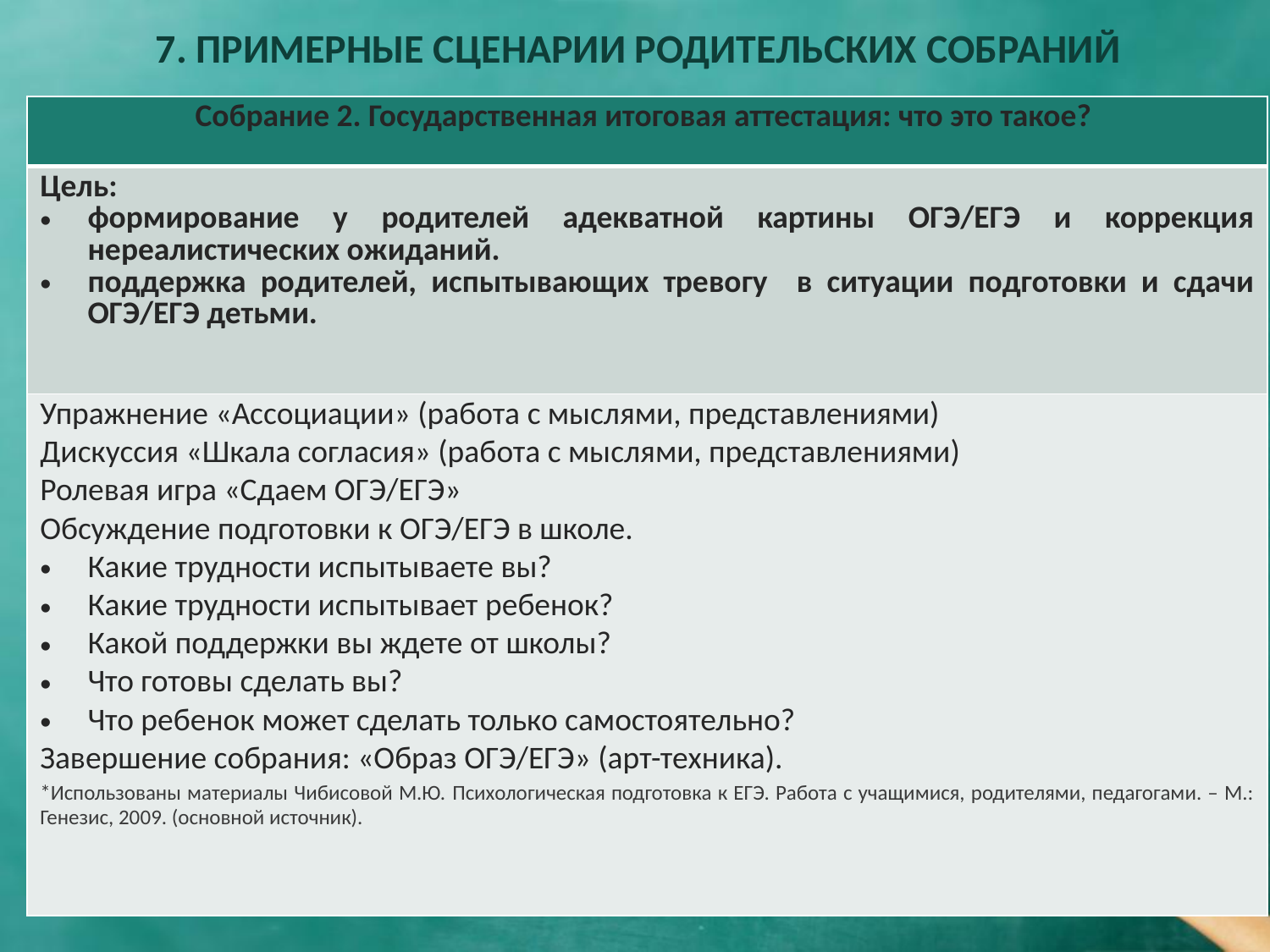

# 7. ПРИМЕРНЫЕ СЦЕНАРИИ РОДИТЕЛЬСКИХ СОБРАНИЙ
| Собрание 2. Государственная итоговая аттестация: что это такое? |
| --- |
| Цель: формирование у родителей адекватной картины ОГЭ/ЕГЭ и коррекция нереалистических ожиданий. поддержка родителей, испытывающих тревогу в ситуации подготовки и сдачи ОГЭ/ЕГЭ детьми. |
| Упражнение «Ассоциации» (работа с мыслями, представлениями) Дискуссия «Шкала согласия» (работа с мыслями, представлениями) Ролевая игра «Сдаем ОГЭ/ЕГЭ» Обсуждение подготовки к ОГЭ/ЕГЭ в школе. Какие трудности испытываете вы? Какие трудности испытывает ребенок? Какой поддержки вы ждете от школы? Что готовы сделать вы? Что ребенок может сделать только самостоятельно? Завершение собрания: «Образ ОГЭ/ЕГЭ» (арт-техника). \*Использованы материалы Чибисовой М.Ю. Психологическая подготовка к ЕГЭ. Работа с учащимися, родителями, педагогами. – М.: Генезис, 2009. (основной источник). |